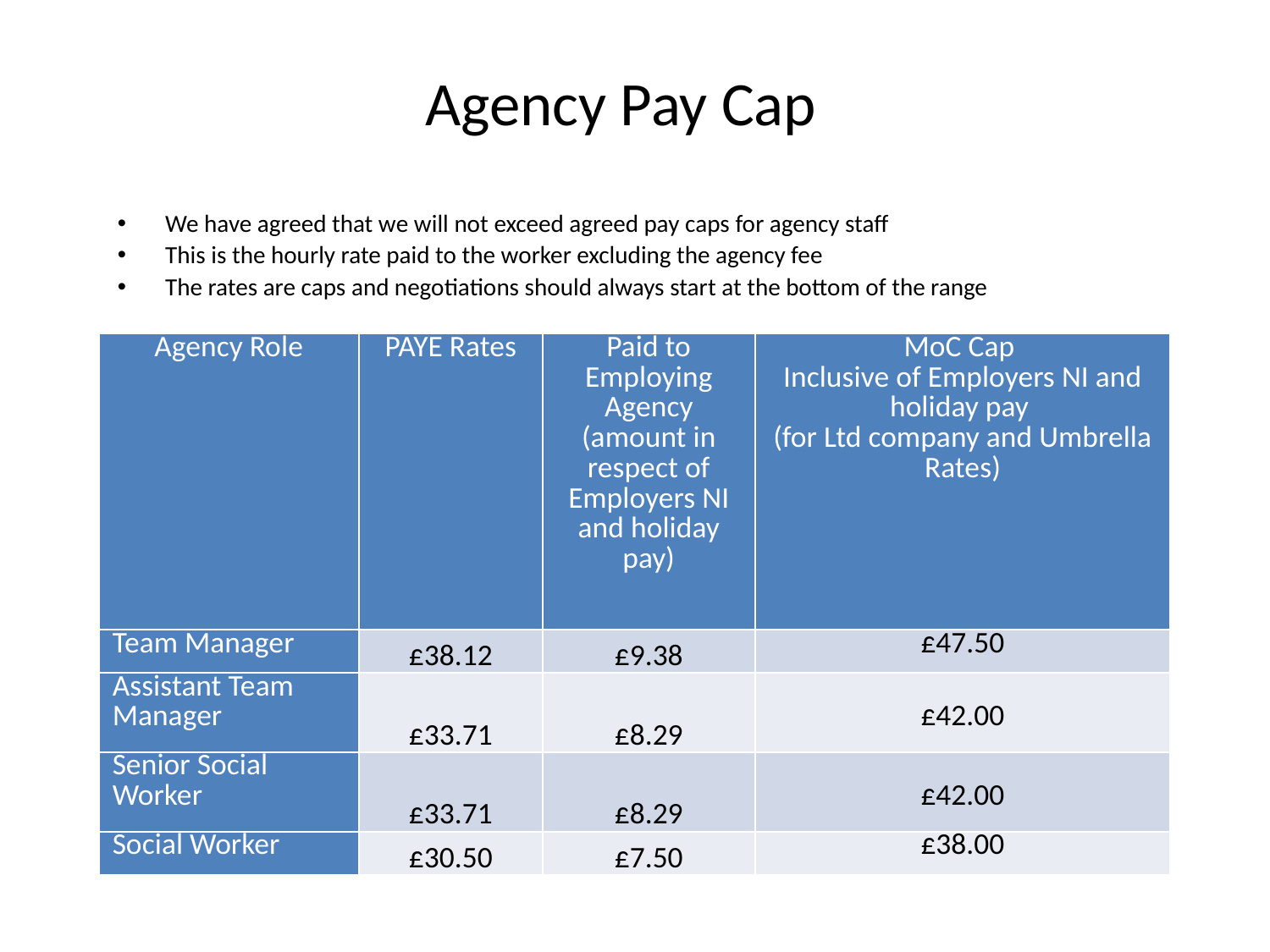

# Agency Pay Cap
We have agreed that we will not exceed agreed pay caps for agency staff
This is the hourly rate paid to the worker excluding the agency fee
The rates are caps and negotiations should always start at the bottom of the range
| Agency Role | PAYE Rates | Paid to Employing Agency (amount in respect of Employers NI and holiday pay) | MoC Cap Inclusive of Employers NI and holiday pay (for Ltd company and Umbrella Rates) |
| --- | --- | --- | --- |
| Team Manager | £38.12 | £9.38 | £47.50 |
| Assistant Team Manager | £33.71 | £8.29 | £42.00 |
| Senior Social Worker | £33.71 | £8.29 | £42.00 |
| Social Worker | £30.50 | £7.50 | £38.00 |